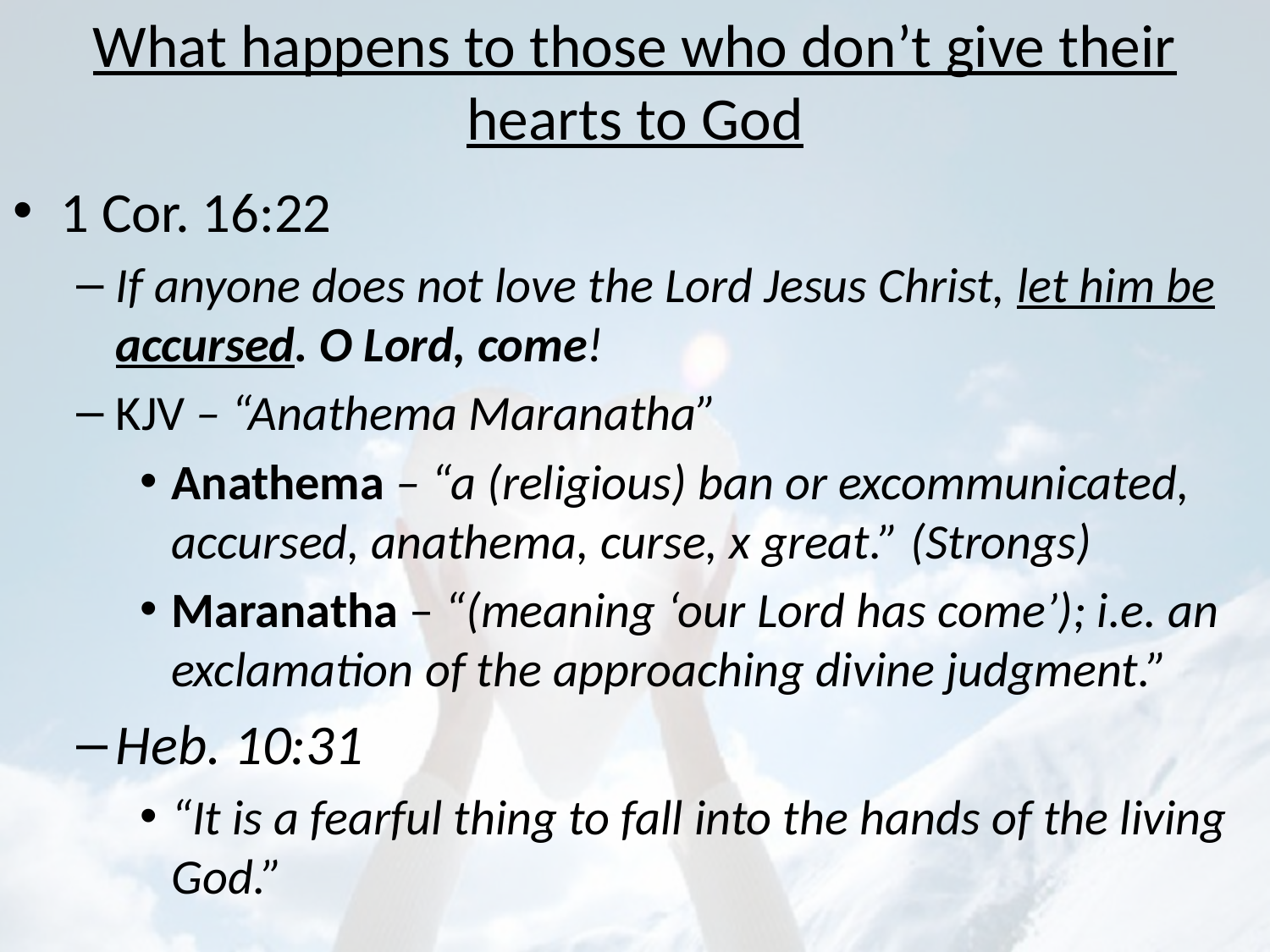

# What happens to those who don’t give their hearts to God
1 Cor. 16:22
If anyone does not love the Lord Jesus Christ, let him be accursed. O Lord, come!
KJV – “Anathema Maranatha”
Anathema – “a (religious) ban or excommunicated, accursed, anathema, curse, x great.” (Strongs)
Maranatha – “(meaning ‘our Lord has come’); i.e. an exclamation of the approaching divine judgment.”
Heb. 10:31
“It is a fearful thing to fall into the hands of the living God.”